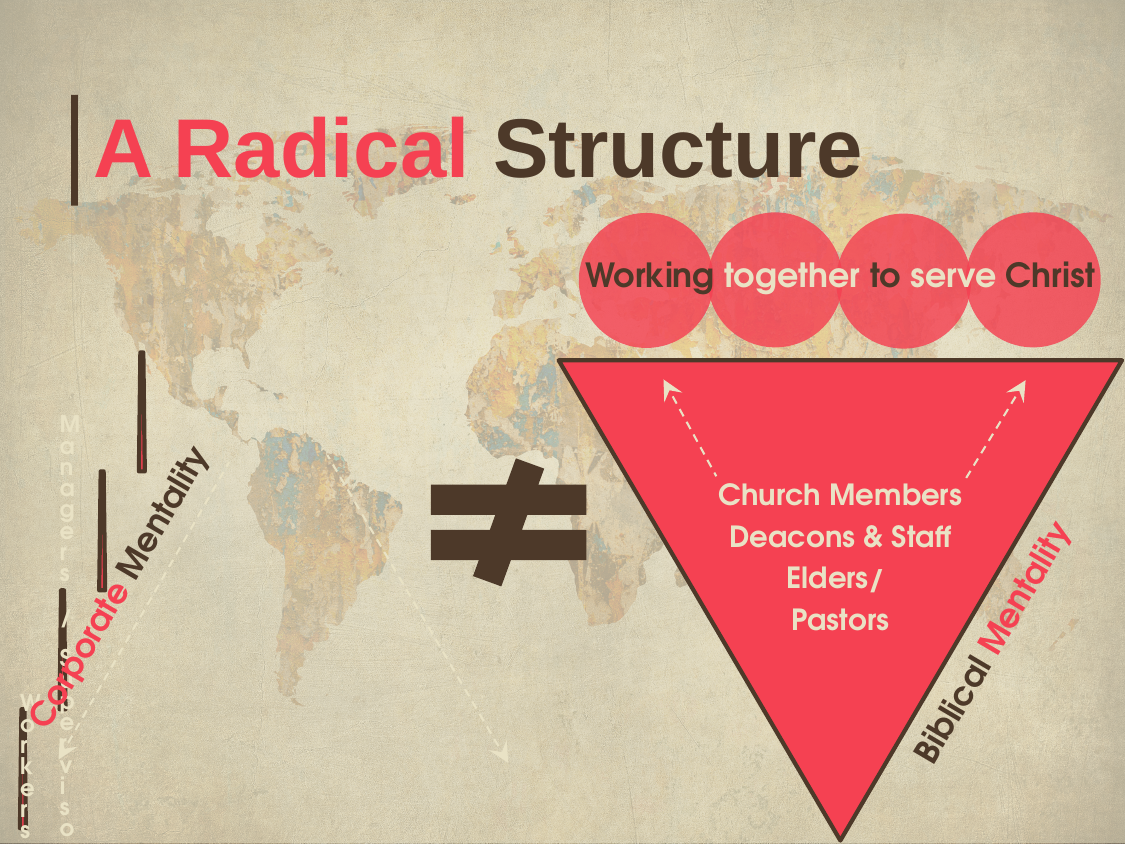

# A Radical Structure

Working together to serve Christ

Church Members
Deacons & Staff
Elders/
Pastors

Corporate Mentality
Biblical Mentality